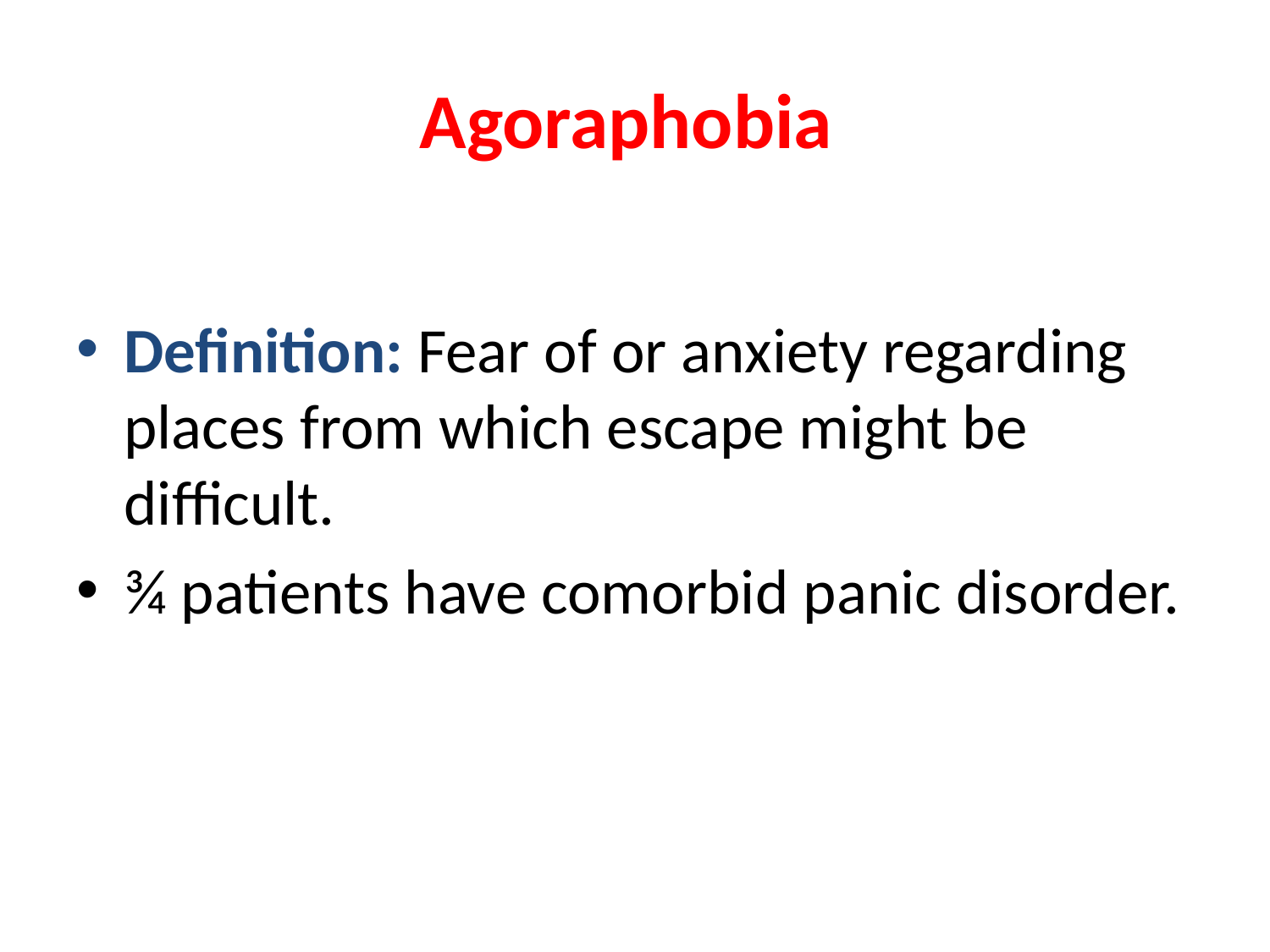

# Agoraphobia

Definition: Fear of or anxiety regarding places from which escape might be difficult.
¾ patients have comorbid panic disorder.